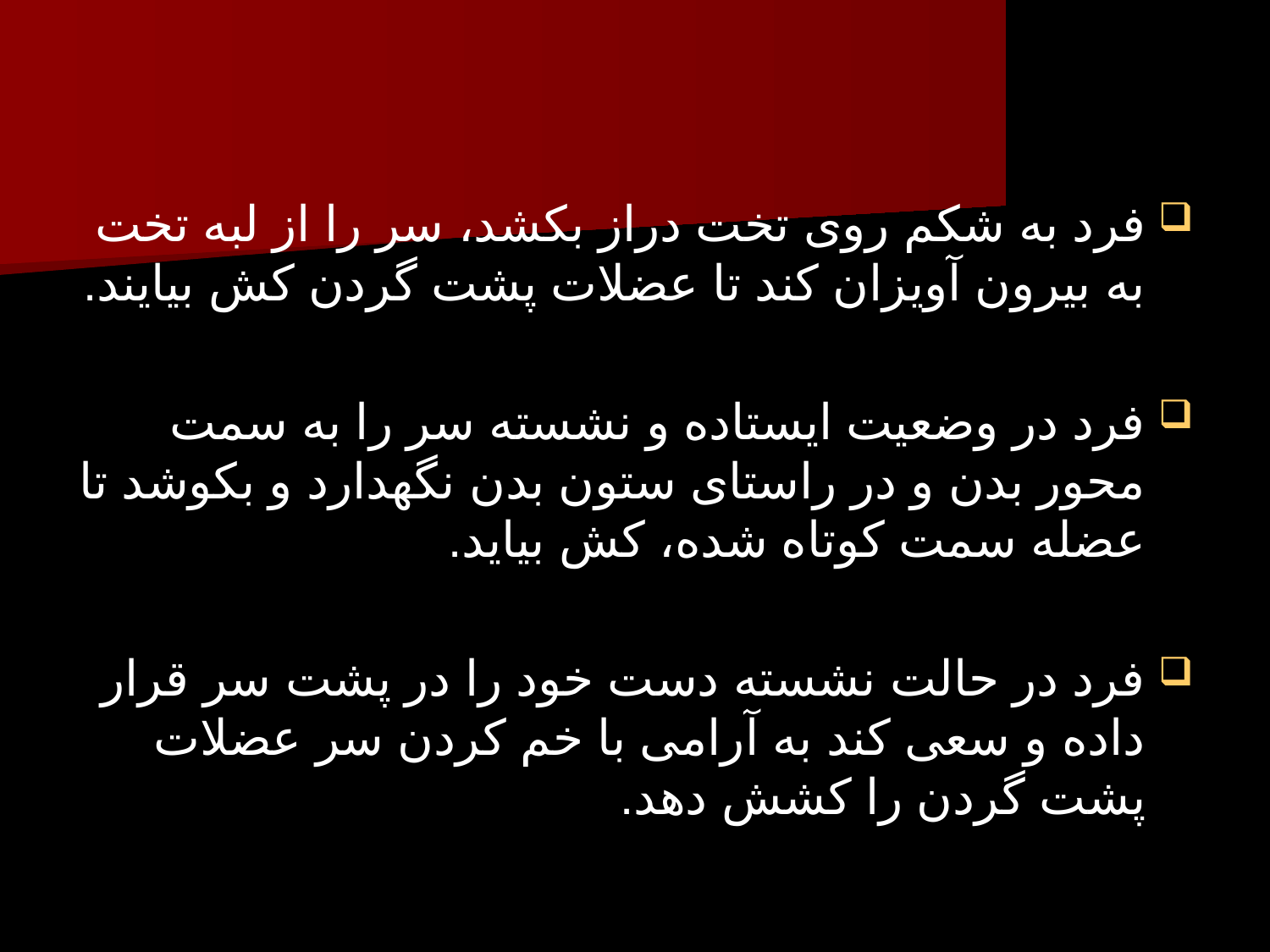

فرد به شکم روی تخت دراز بکشد، سر را از لبه تخت به بیرون آویزان کند تا عضلات پشت گردن کش بیایند.

فرد در وضعیت ایستاده و نشسته سر را به سمت محور بدن و در راستای ستون بدن نگهدارد و بکوشد تا عضله سمت کوتاه شده، کش بیاید.

فرد در حالت نشسته دست خود را در پشت سر قرار داده و سعی کند به آرامی با خم کردن سر عضلات پشت گردن را کشش دهد.